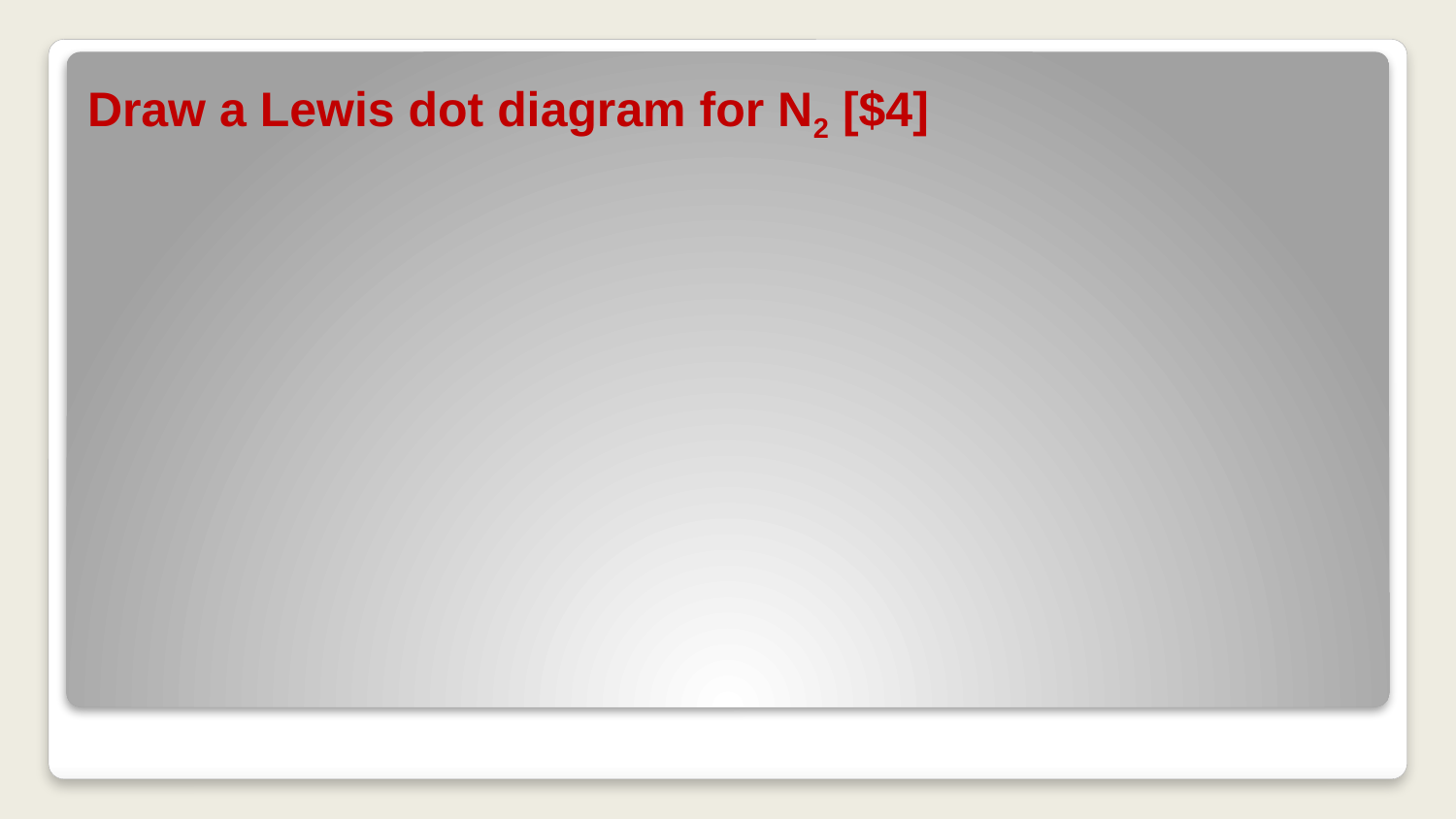

# Draw a Lewis dot diagram for N2 [$4]